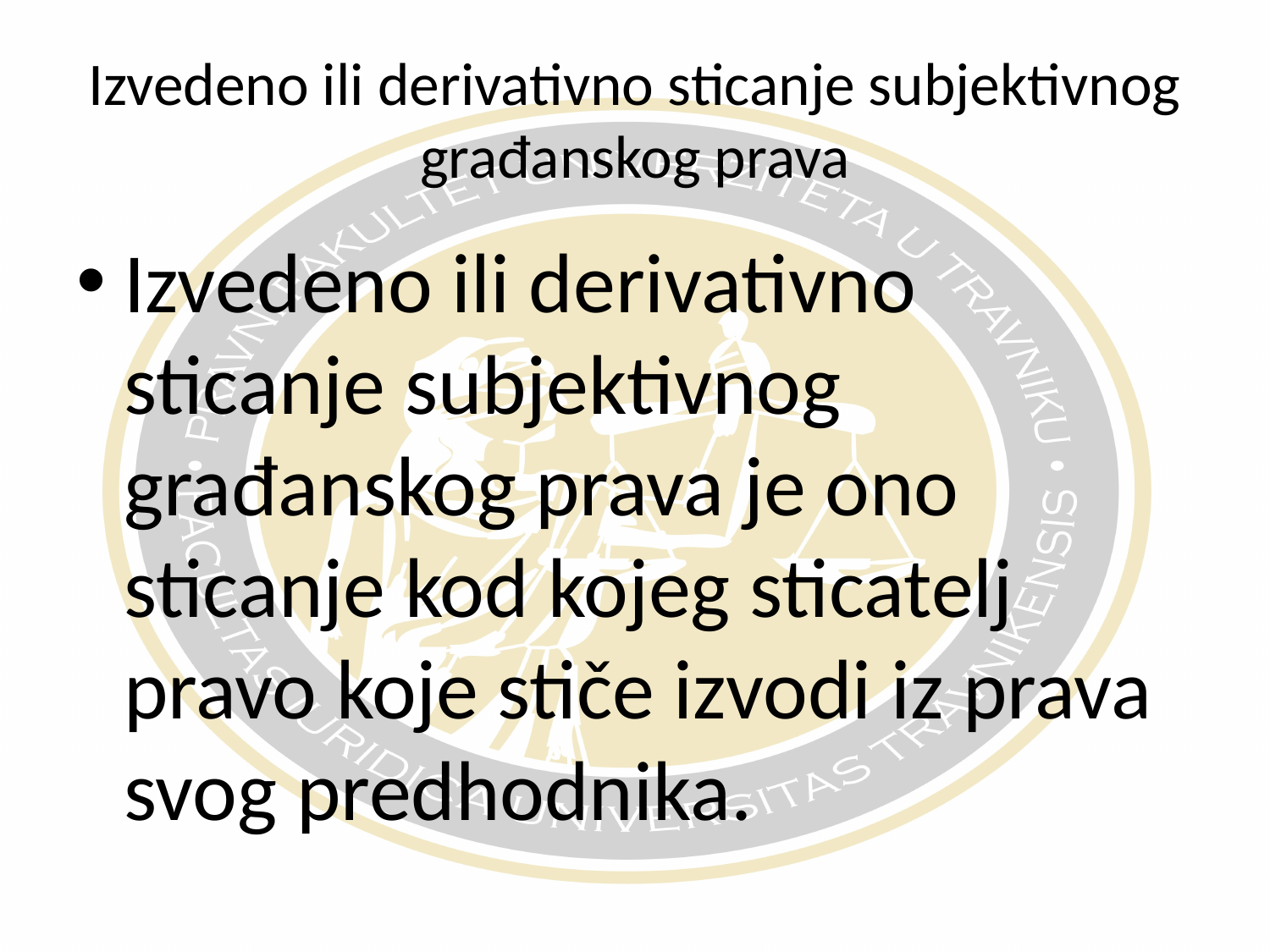

# Izvedeno ili derivativno sticanje subjektivnog građanskog prava
Izvedeno ili derivativno sticanje subjektivnog građanskog prava je ono sticanje kod kojeg sticatelj pravo koje stiče izvodi iz prava svog predhodnika.